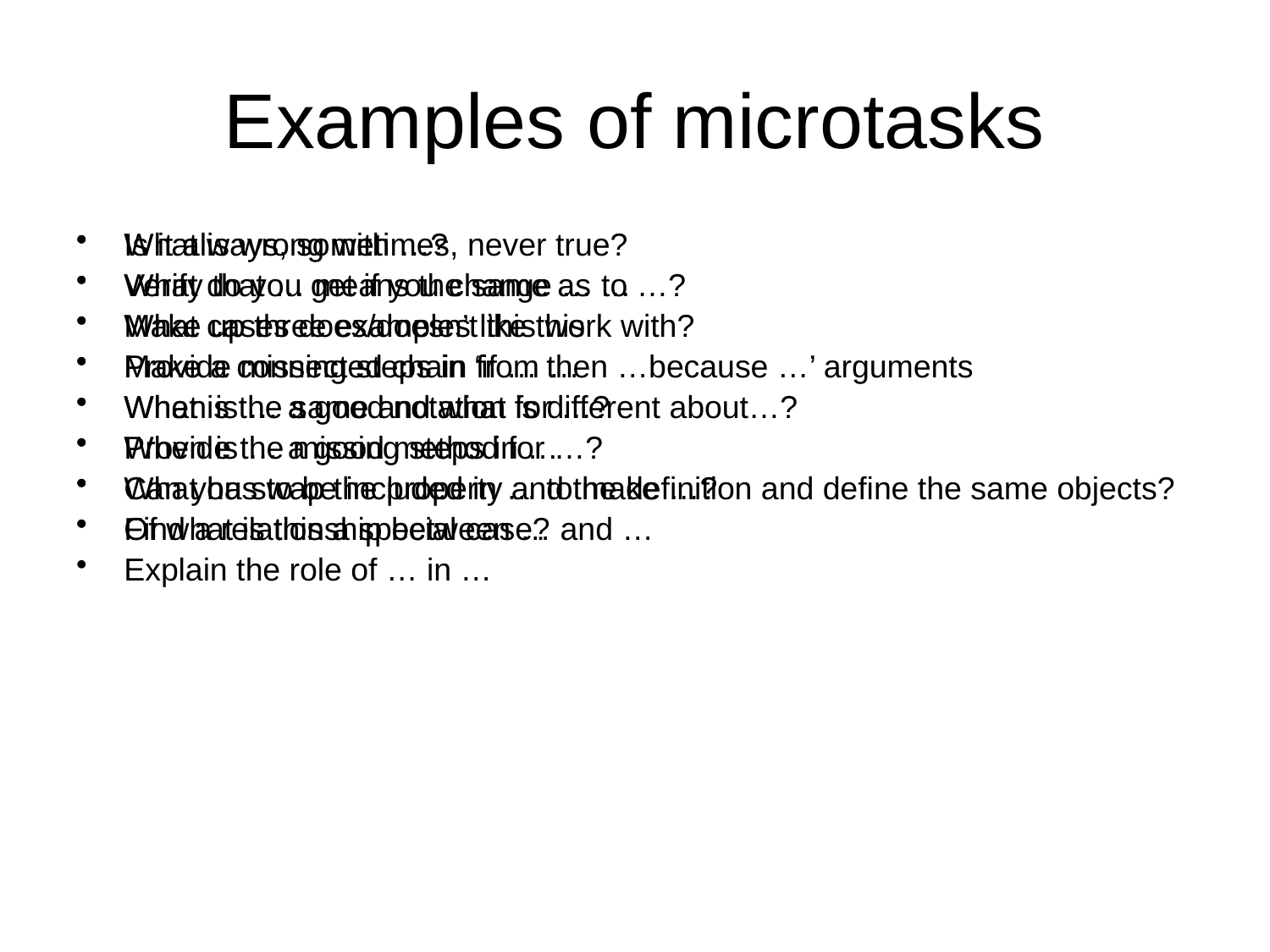

# Examples of microtasks
Is it always, sometimes, never true?
What do you get if you change … to …?
Make up three examples like this
Make a connected chain from …
What is the same and what is different about…?
Provide the missing steps in …
Can you swap the property and the definition and define the same objects?
Of what is this a special case?
Explain the role of … in …

What is wrong with …?
Verify that … means the same as …
What cases does/doesn’t this work with?
Provide missing steps in ‘if … then …because …’ arguments
When is … a good notation for …?
When is … a good method for …?
What has to be included in … to make …?
Find a relationship between … and …